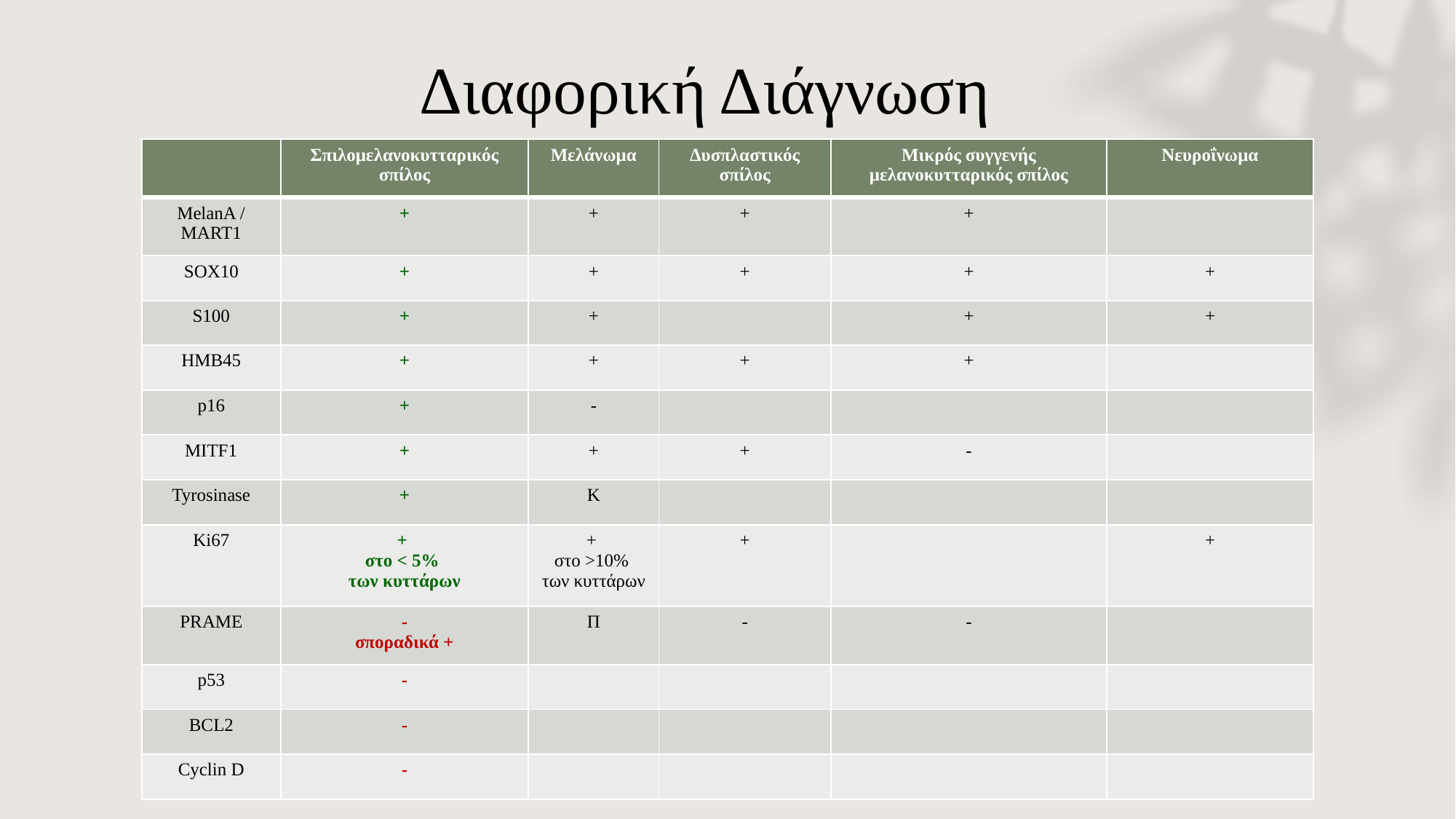

# Διαφορική Διάγνωση
|  | Σπιλομελανοκυτταρικός σπίλος | Μελάνωμα | Δυσπλαστικός σπίλος | Μικρός συγγενής μελανοκυτταρικός σπίλος | Νευροΐνωμα |
| --- | --- | --- | --- | --- | --- |
| MelanA / MART1 | + | + | + | + |  |
| SOX10 | + | + | + | + | + |
| S100 | + | + |  | + | + |
| HMB45 | + | + | + | + |  |
| p16 | + | - |  |  |  |
| MITF1 | + | + | + | - |  |
| Tyrosinase | + | Κ |  |  |  |
| Ki67 | + στο < 5% των κυττάρων | + στο >10% των κυττάρων | + |  | + |
| PRAME | - σποραδικά + | Π | - | - |  |
| p53 | - |  |  |  |  |
| BCL2 | - |  |  |  |  |
| Cyclin D | - |  |  |  |  |